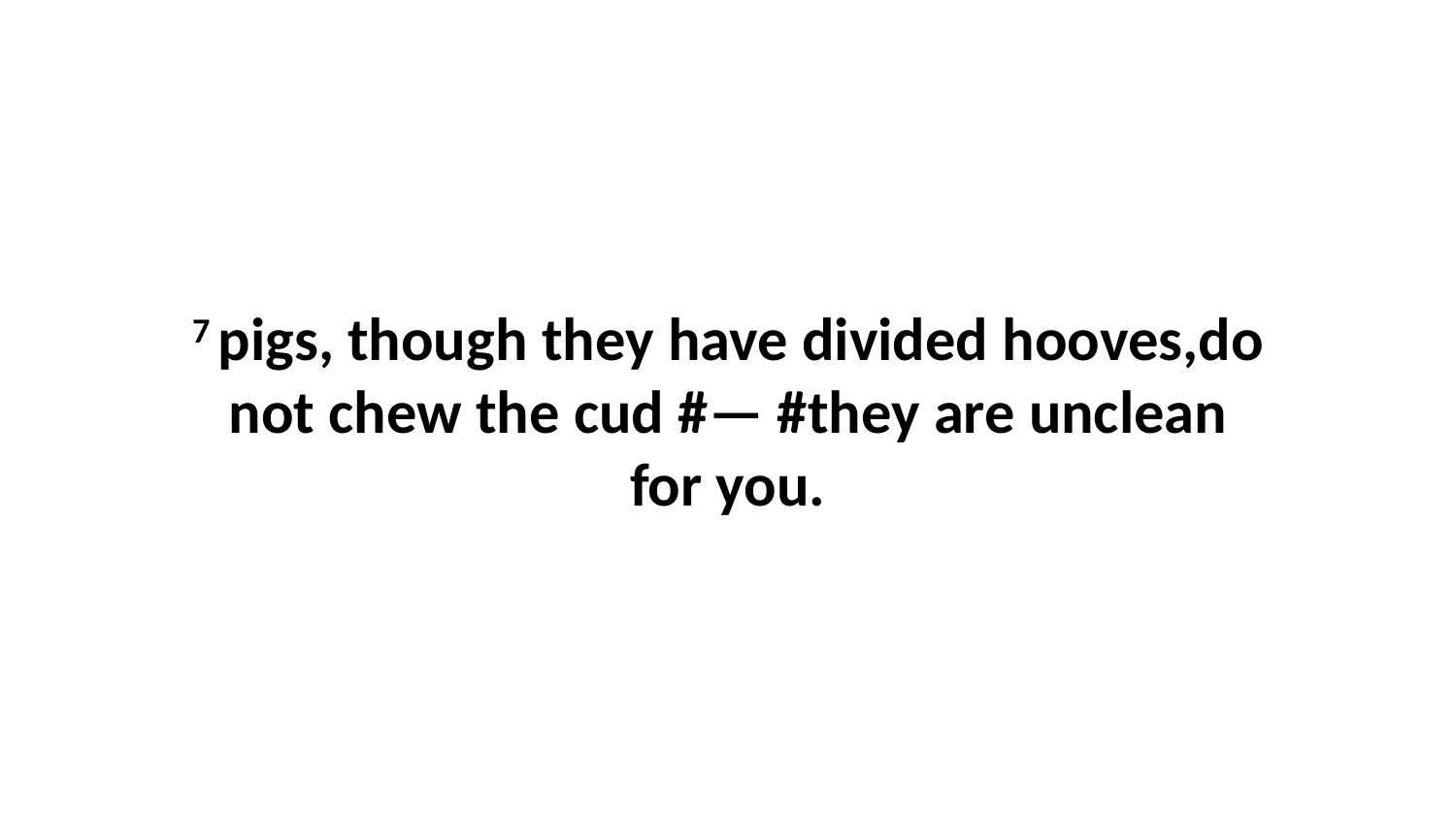

7 pigs, though they have divided hooves,do not chew the cud #— #they are unclean for you.